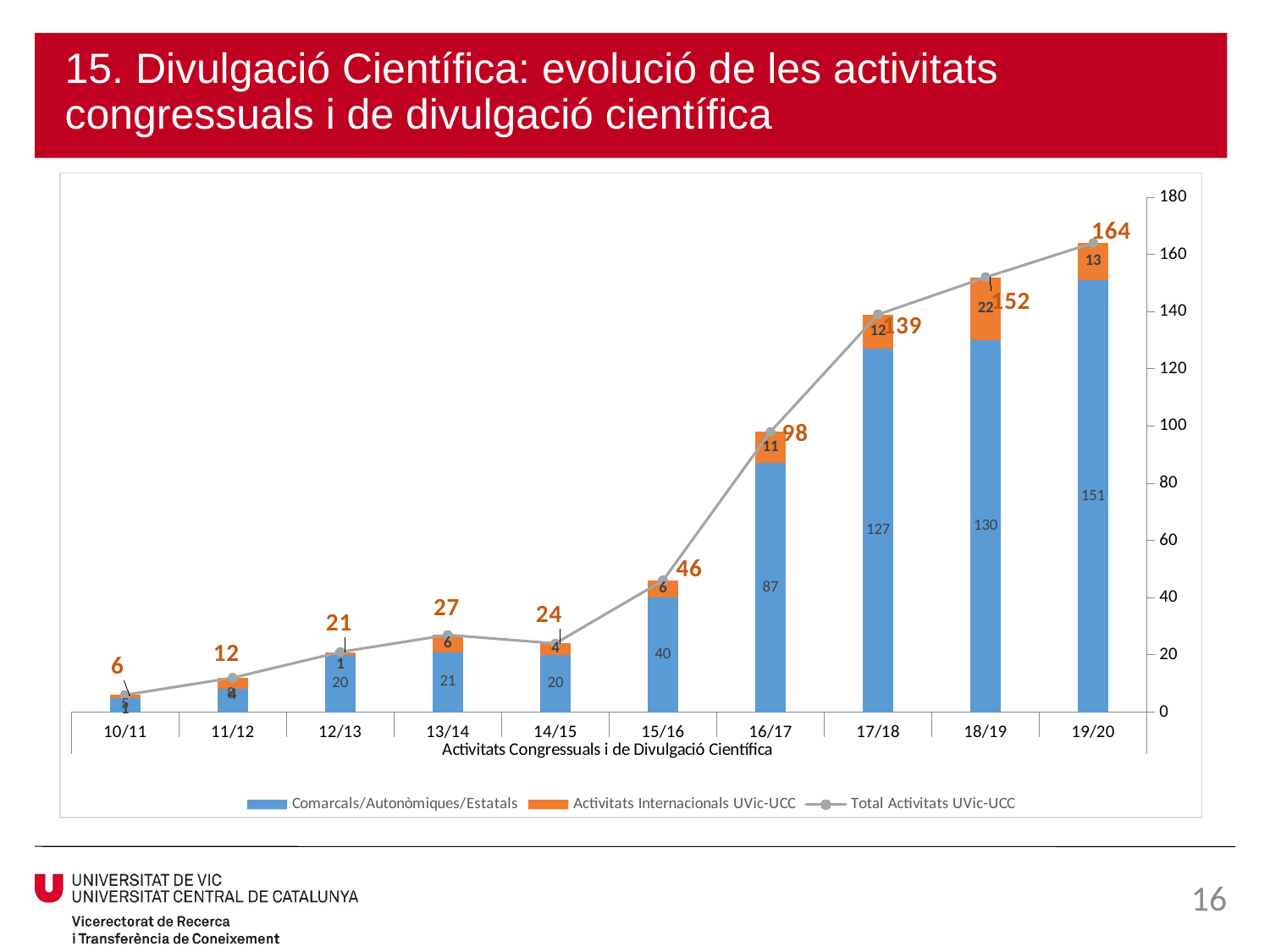

# 15. Divulgació Científica: evolució de les activitats congressuals i de divulgació científica

### Chart

| Category | Comarcals/Autonòmiques/Estatals | Activitats Internacionals UVic-UCC | Total Activitats UVic-UCC |
|---|---|---|---|
| 10/11 | 5.0 | 1.0 | 6.0 |
| 11/12 | 8.0 | 4.0 | 12.0 |
| 12/13 | 20.0 | 1.0 | 21.0 |
| 13/14 | 21.0 | 6.0 | 27.0 |
| 14/15 | 20.0 | 4.0 | 24.0 |
| 15/16 | 40.0 | 6.0 | 46.0 |
| 16/17 | 87.0 | 11.0 | 98.0 |
| 17/18 | 127.0 | 12.0 | 139.0 |
| 18/19 | 130.0 | 22.0 | 152.0 |
| 19/20 | 151.0 | 13.0 | 164.0 |
16